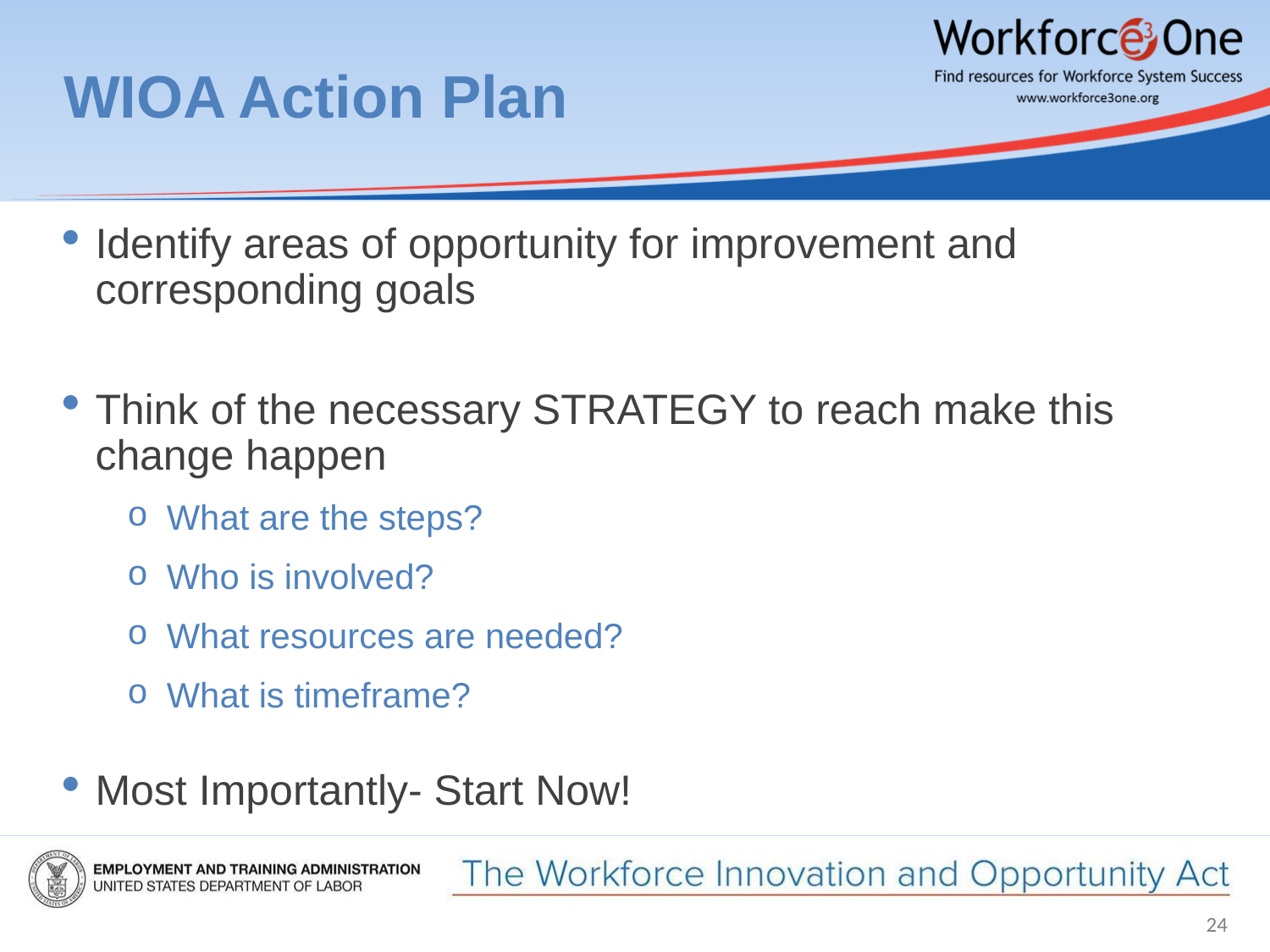

# WIOA Action Plan
Identify areas of opportunity for improvement and corresponding goals
Think of the necessary STRATEGY to reach make this change happen
What are the steps?
Who is involved?
What resources are needed?
What is timeframe?
Most Importantly- Start Now!